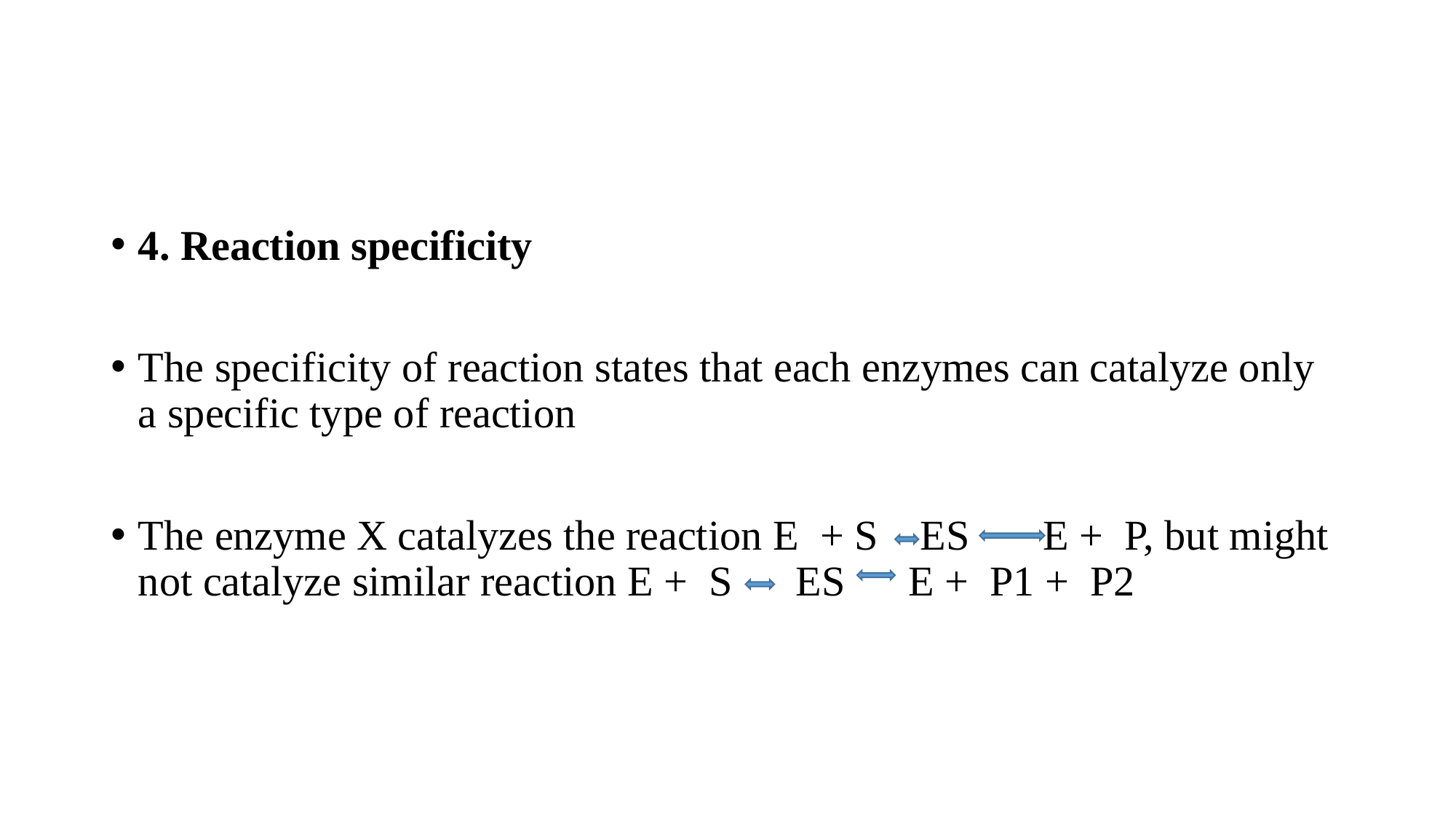

#
4. Reaction specificity

The specificity of reaction states that each enzymes can catalyze only a specific type of reaction

The enzyme X catalyzes the reaction E  + S    ES       E +  P, but might not catalyze similar reaction E +  S      ES      E +  P1 +  P2